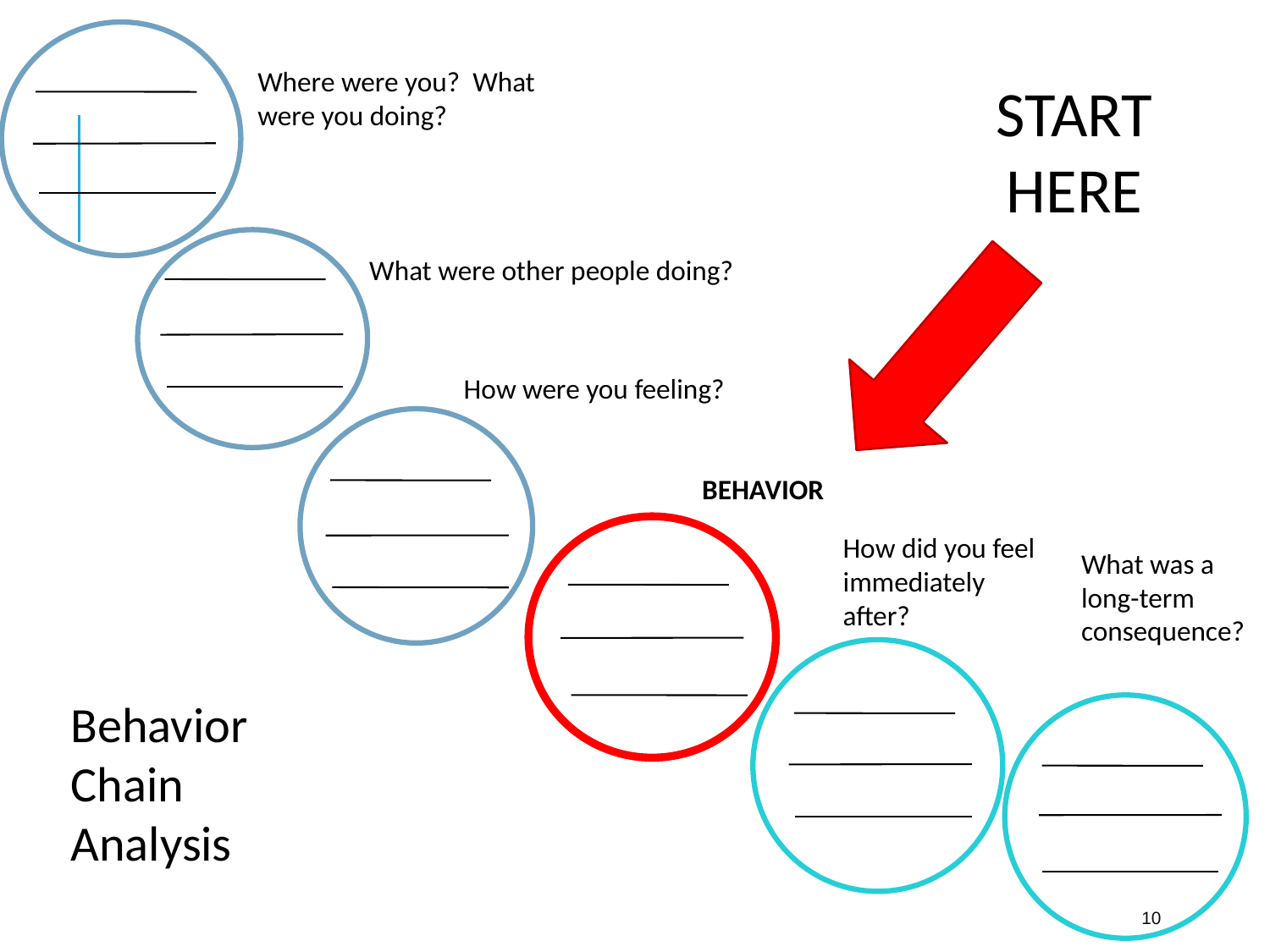

Where were you?  What were you doing?
START
HERE

What were other people doing?
BEHAVIOR
How did you feel immediately after?
How were you feeling?

What was a long-term consequence?
Behavior
Chain
Analysis
10